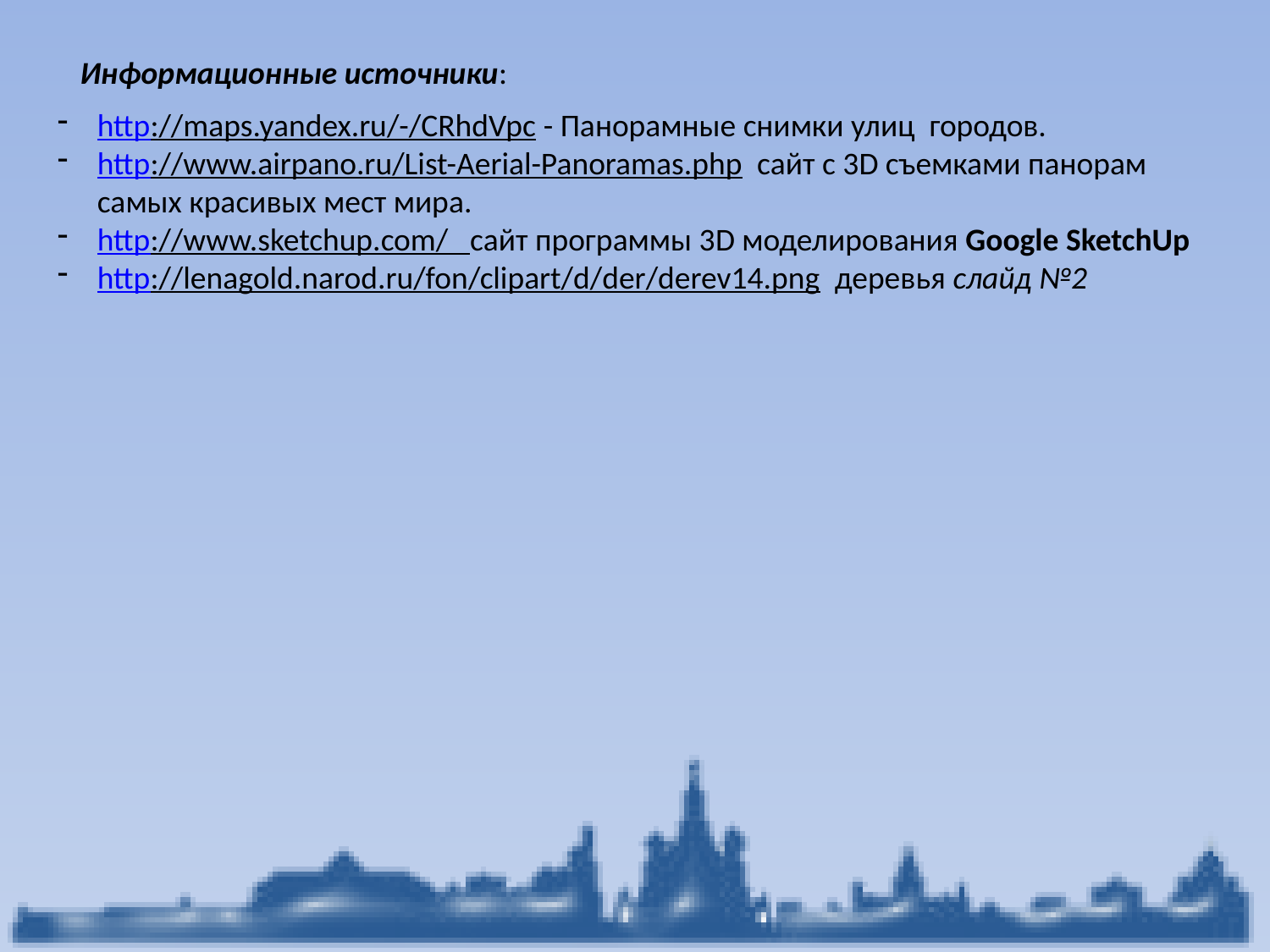

Информационные источники:
http://maps.yandex.ru/-/CRhdVpc - Панорамные снимки улиц  городов.
http://www.airpano.ru/List-Aerial-Panoramas.php  сайт с 3D съемками панорам самых красивых мест мира.
http://www.sketchup.com/   сайт программы 3D моделирования Google SketchUp
http://lenagold.narod.ru/fon/clipart/d/der/derev14.png  деревья слайд №2